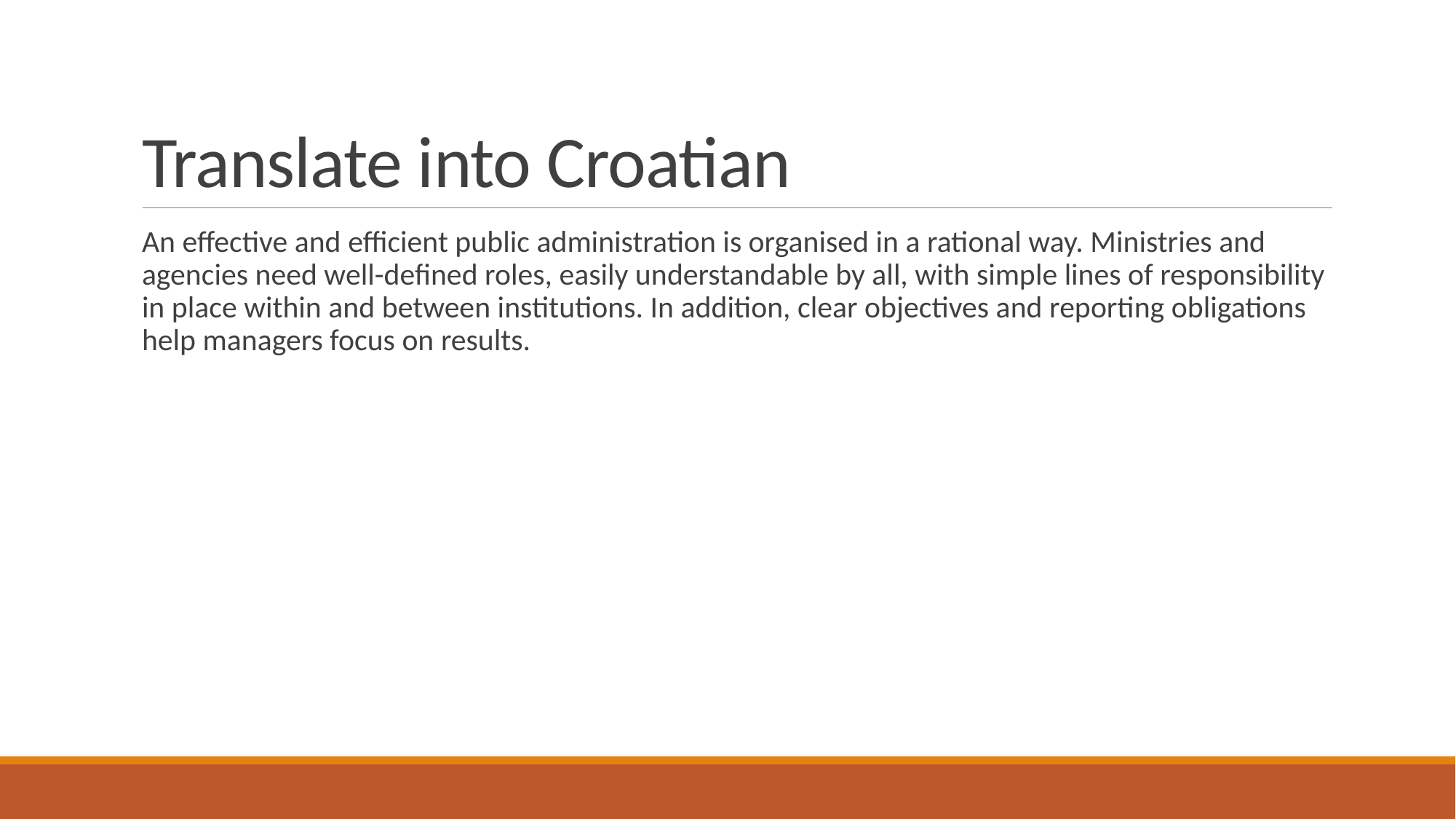

# Translate into Croatian
An effective and efficient public administration is organised in a rational way. Ministries and agencies need well-defined roles, easily understandable by all, with simple lines of responsibility in place within and between institutions. In addition, clear objectives and reporting obligations help managers focus on results.